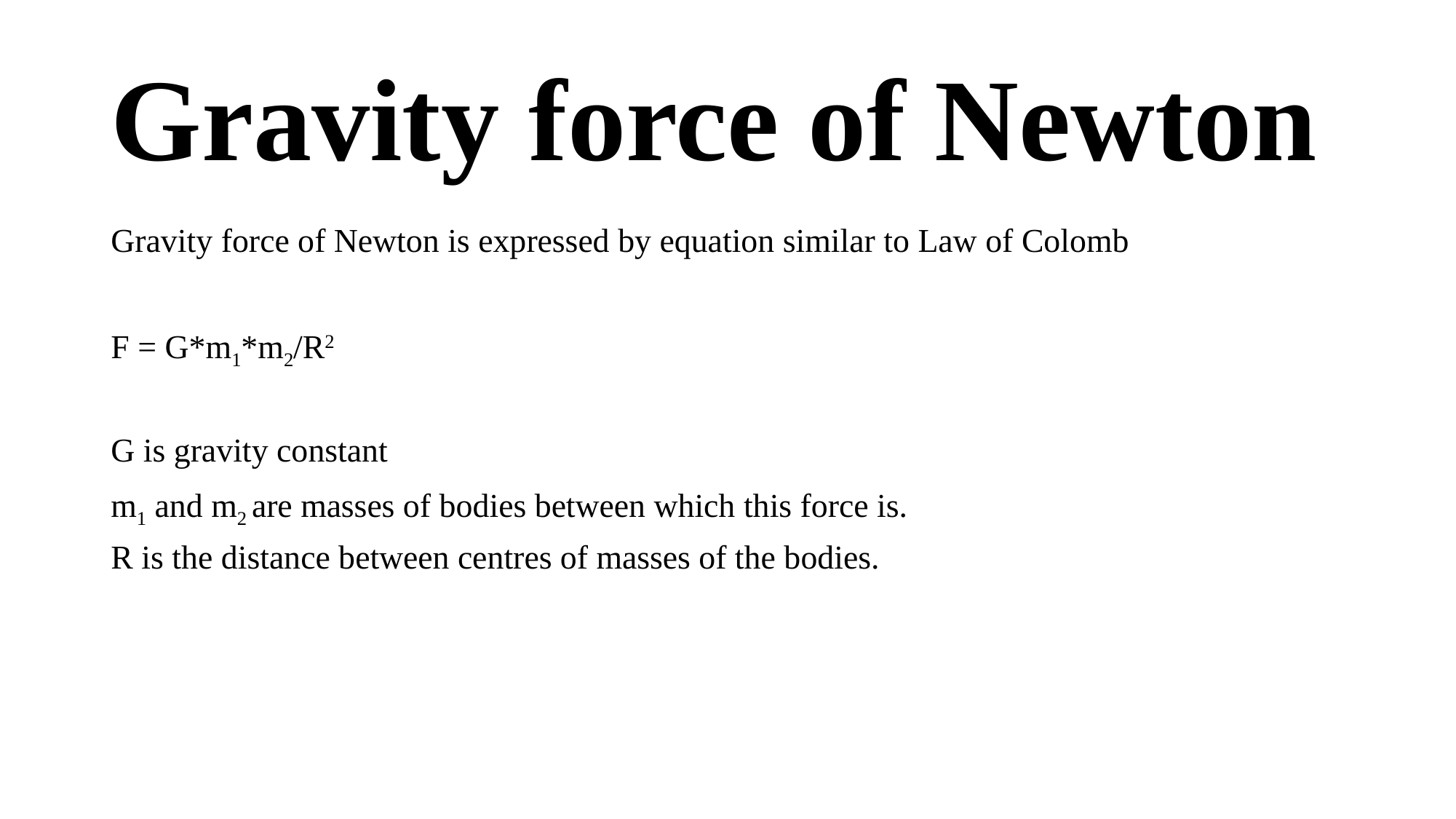

# Gravity force of Newton
Gravity force of Newton is expressed by equation similar to Law of Colomb

F = G*m1*m2/R2

G is gravity constant
m1 and m2 are masses of bodies between which this force is.
R is the distance between centres of masses of the bodies.